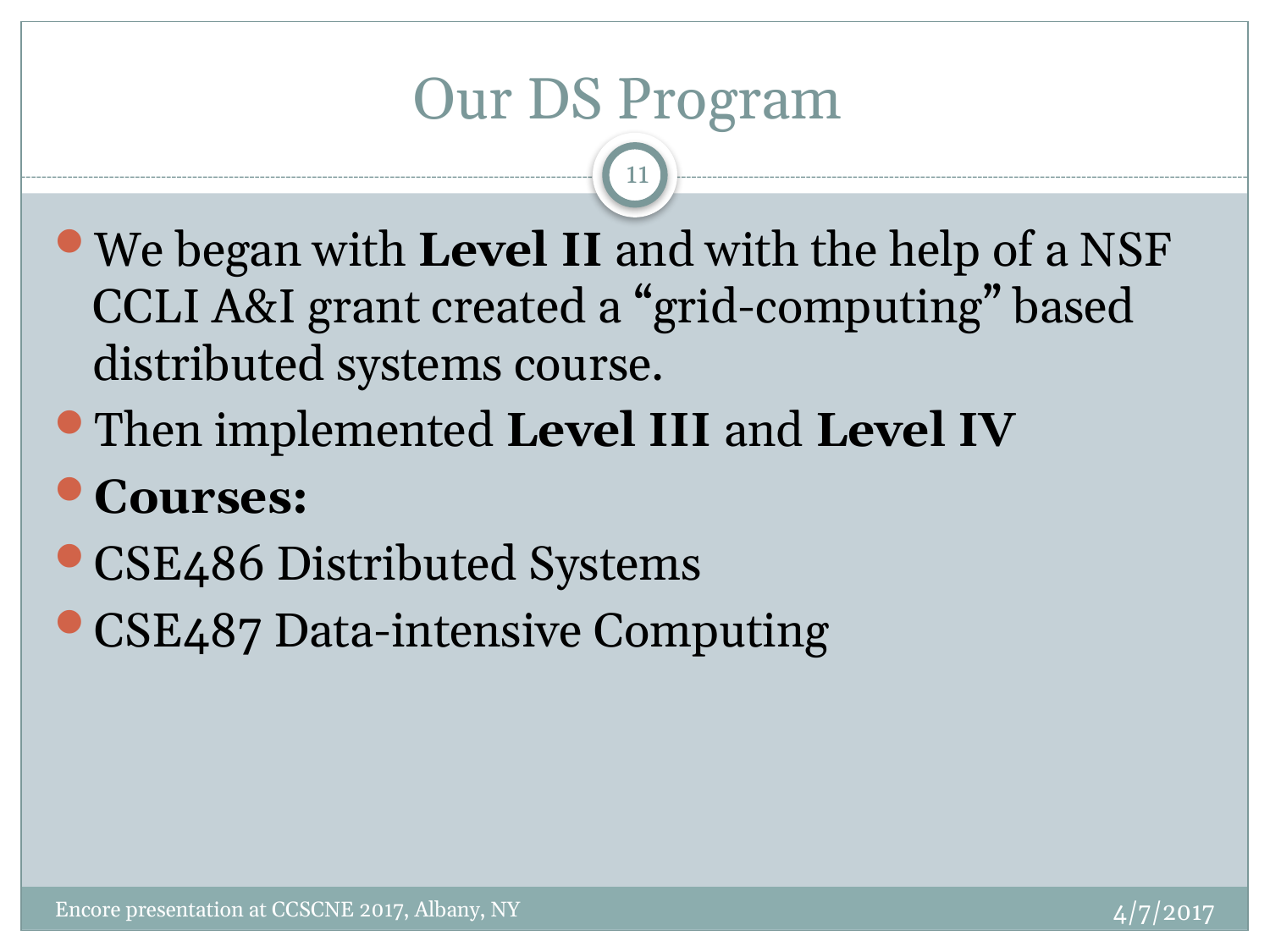

# Our DS Program
11
We began with Level II and with the help of a NSF CCLI A&I grant created a “grid-computing” based distributed systems course.
Then implemented Level III and Level IV
Courses:
CSE486 Distributed Systems
CSE487 Data-intensive Computing
4/7/2017
Encore presentation at CCSCNE 2017, Albany, NY